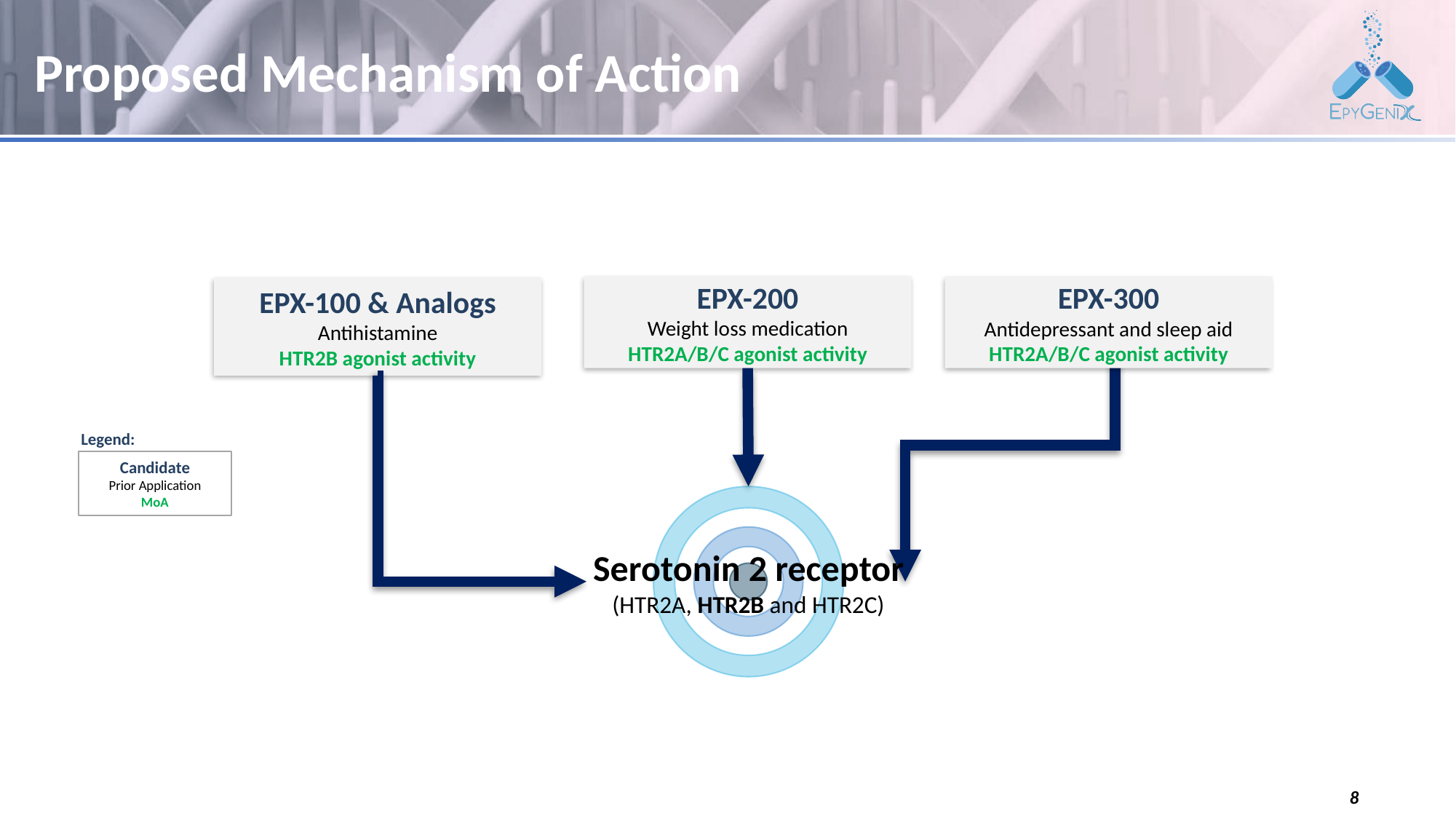

# Proposed Mechanism of Action
EPX-200
Weight loss medication
HTR2A/B/C agonist activity
EPX-300
Antidepressant and sleep aid
HTR2A/B/C agonist activity
EPX-100 & Analogs
Antihistamine
HTR2B agonist activity
Legend:
Candidate
Prior Application
MoA

Serotonin 2 receptor
(HTR2A, HTR2B and HTR2C)

8